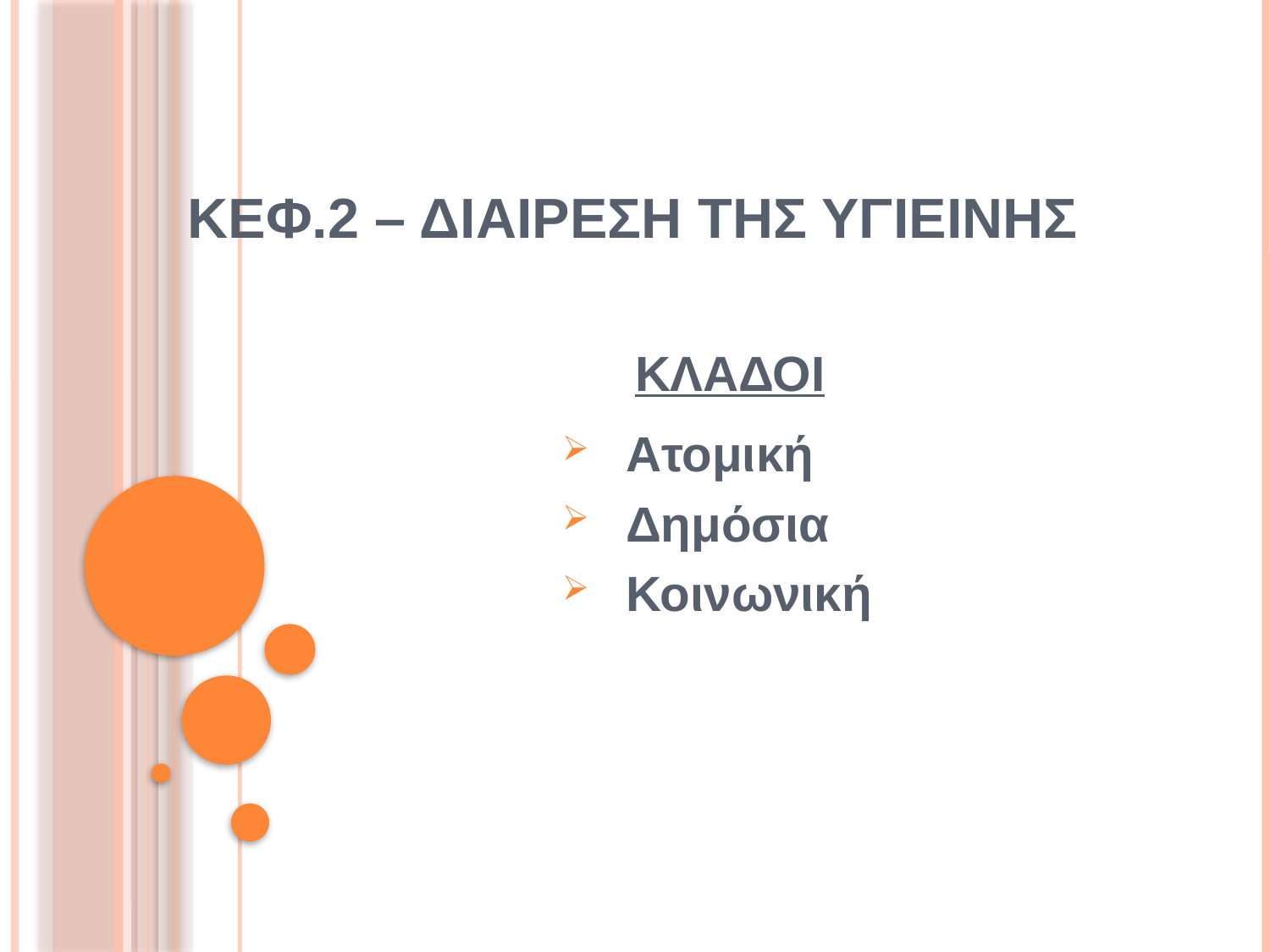

# ΚΕΦ.2 – ΔΙΑΙΡΕΣΗ ΤΗΣ ΥΓΙΕΙΝΗΣ
   ΚΛΑΔΟΙ
Ατομική
Δημόσια
Κοινωνική